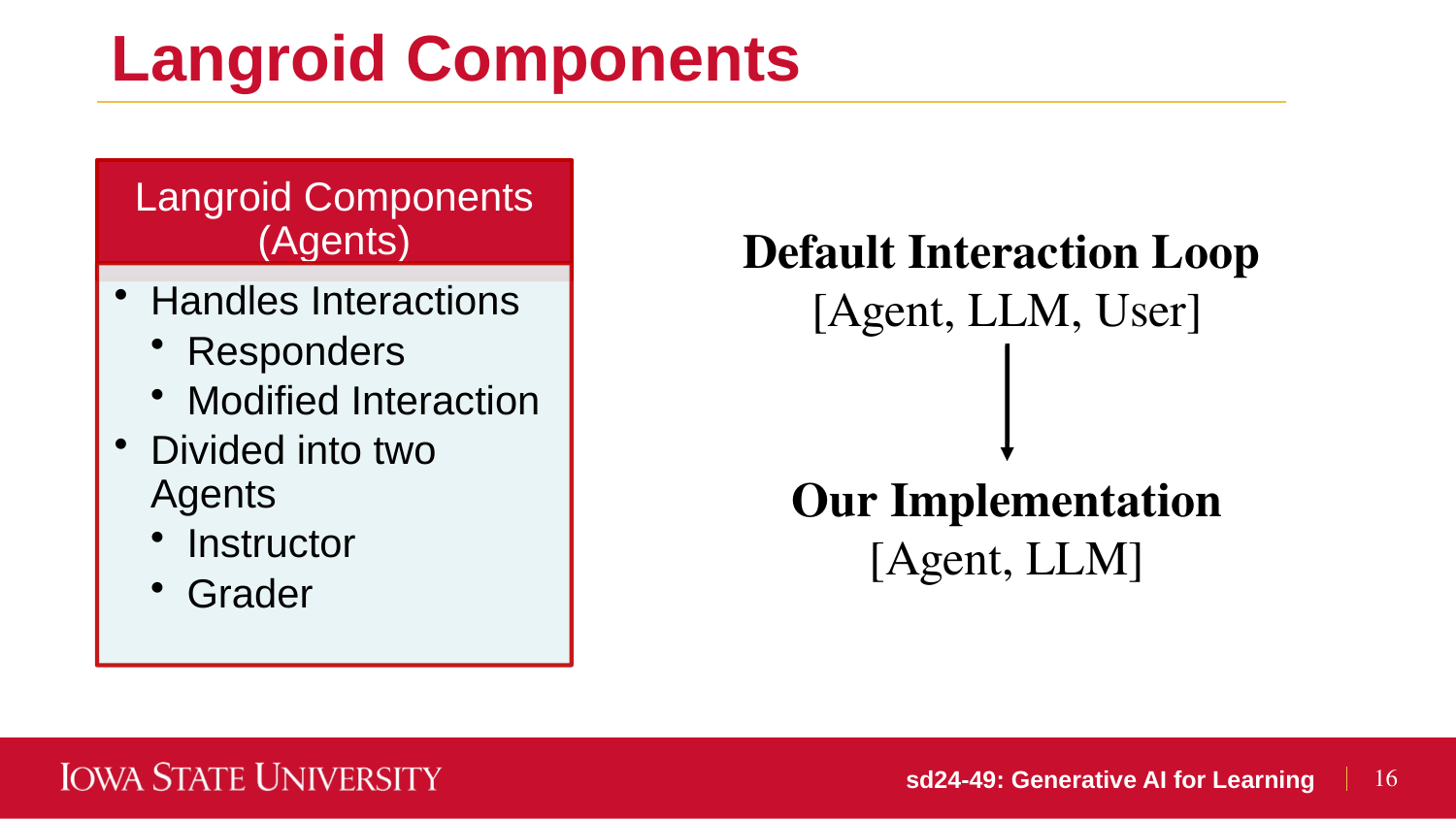

Langroid Components
Langroid Components (Agents)
Handles Interactions
Responders
Modified Interaction
Divided into two Agents
Instructor
Grader
Default Interaction Loop
[Agent, LLM, User]
Our Implementation
[Agent, LLM]